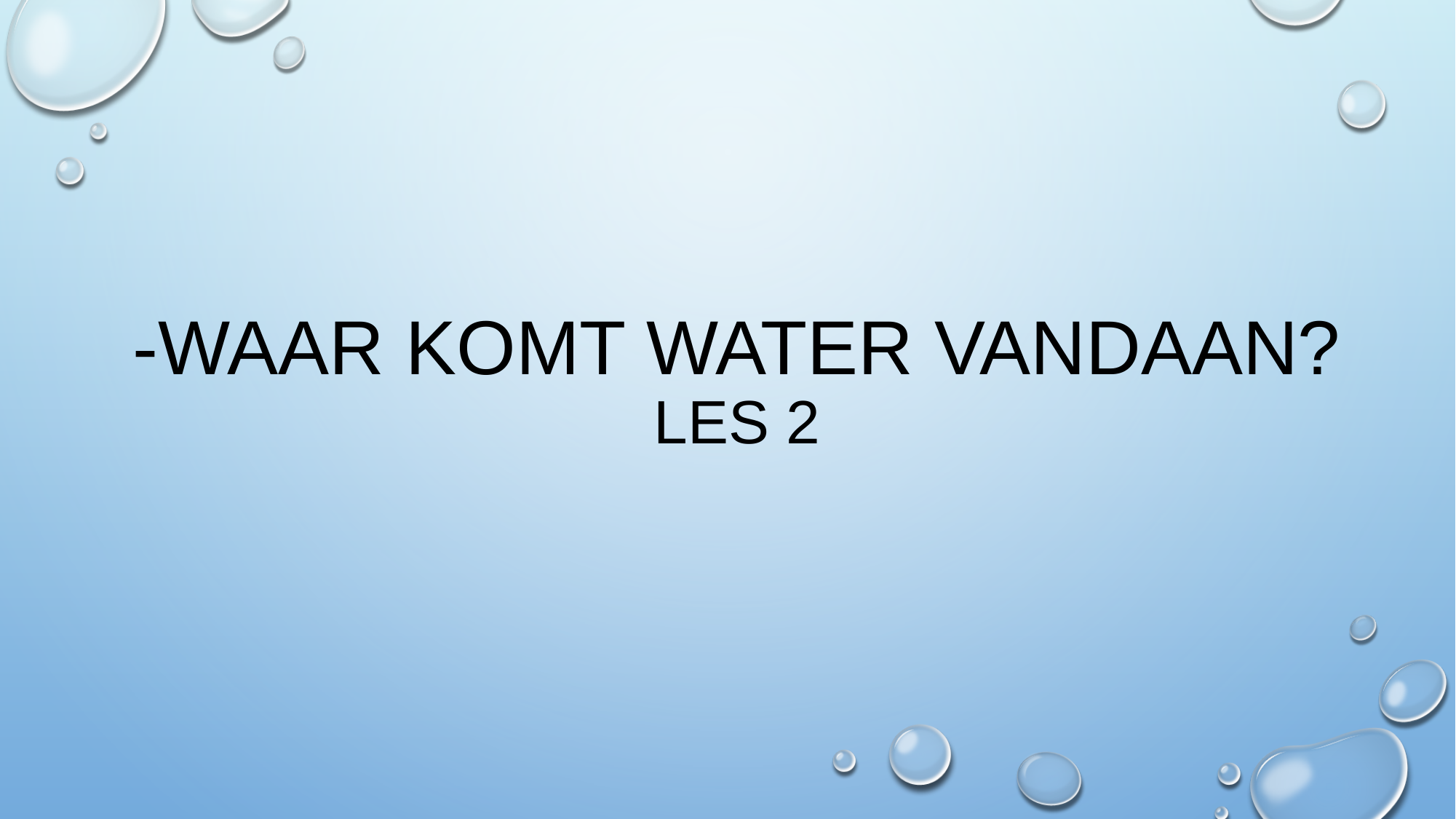

# -Waar komt water vandaan? les 2